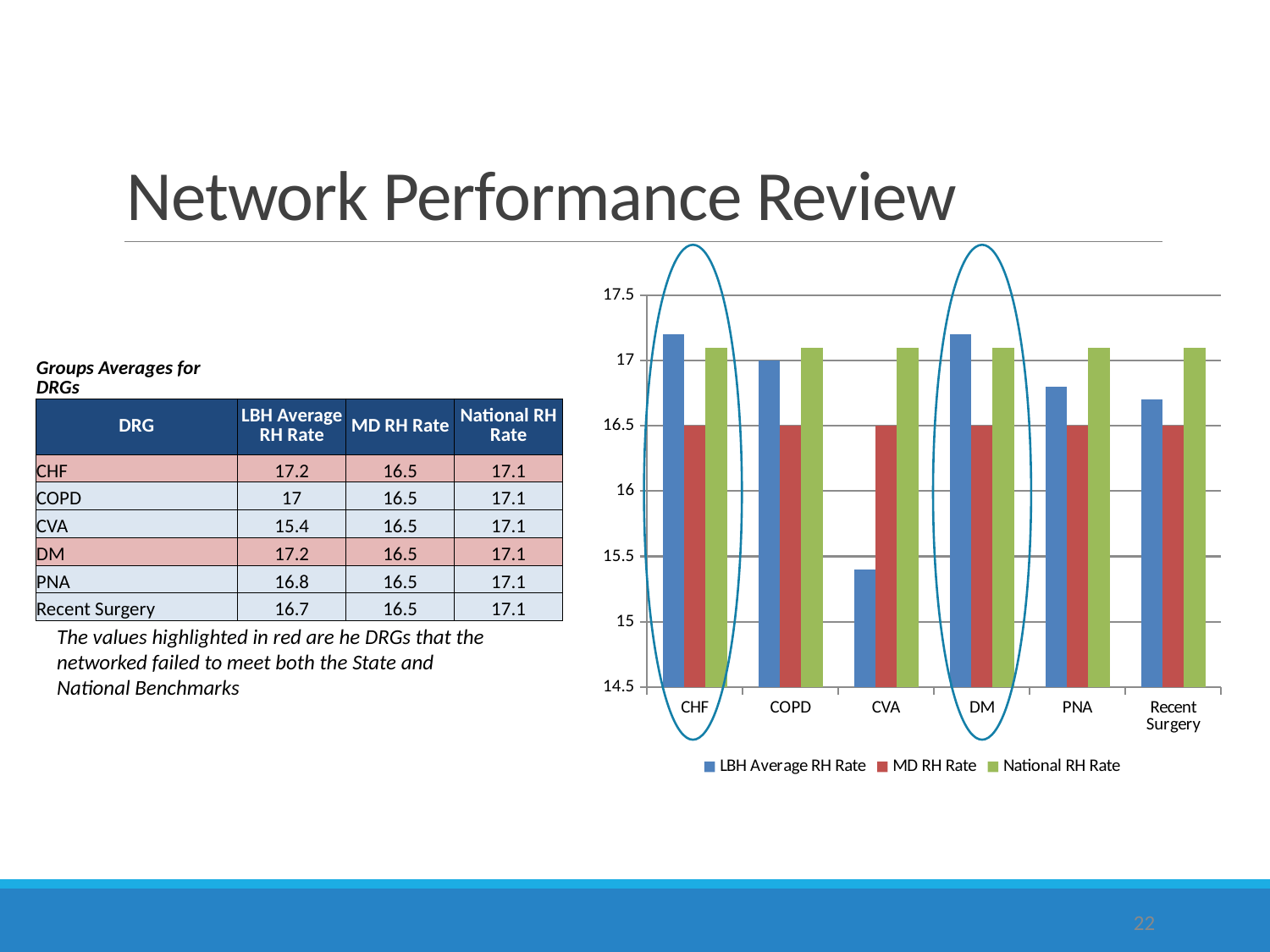

# Network Performance Review

### Chart

| Category | LBH Average RH Rate | MD RH Rate | National RH Rate |
|---|---|---|---|
| CHF | 17.2 | 16.5 | 17.1 |
| COPD | 17.0 | 16.5 | 17.1 |
| CVA | 15.4 | 16.5 | 17.1 |
| DM | 17.2 | 16.5 | 17.1 |
| PNA | 16.8 | 16.5 | 17.1 |
| Recent Surgery | 16.7 | 16.5 | 17.1 |
| Groups Averages for DRGs |  |  |  |
| --- | --- | --- | --- |
| DRG | LBH Average RH Rate | MD RH Rate | National RH Rate |
| CHF | 17.2 | 16.5 | 17.1 |
| COPD | 17 | 16.5 | 17.1 |
| CVA | 15.4 | 16.5 | 17.1 |
| DM | 17.2 | 16.5 | 17.1 |
| PNA | 16.8 | 16.5 | 17.1 |
| Recent Surgery | 16.7 | 16.5 | 17.1 |
The values highlighted in red are he DRGs that the networked failed to meet both the State and National Benchmarks
22